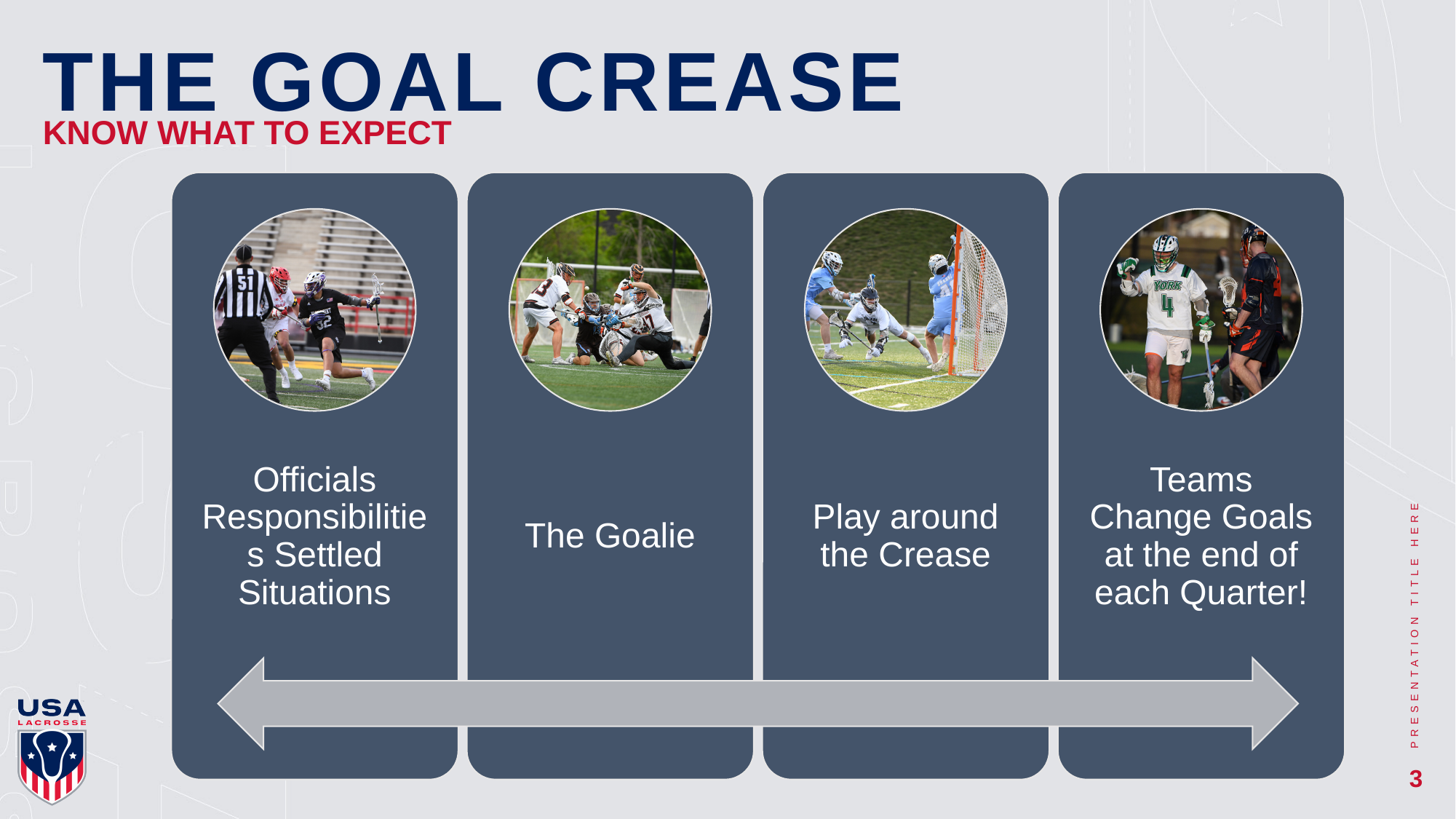

# THE GOAL CREASE
KNOW WHAT TO EXPECT
Officials Responsibilities Settled Situations
The Goalie
Play around the Crease
Teams Change Goals at the end of each Quarter!
PRESENTATION TITLE HERE
3